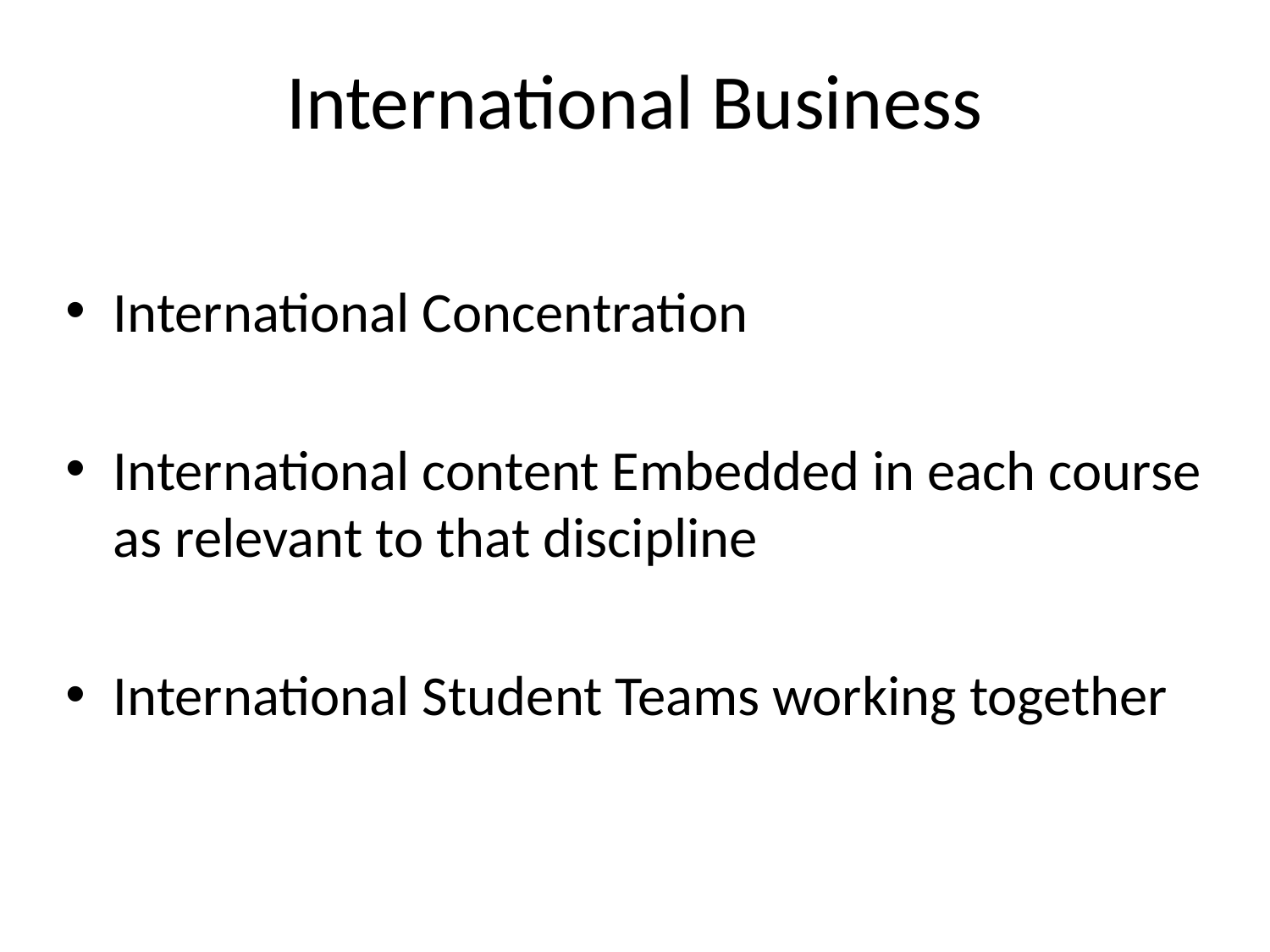

# International Business

International Concentration

International content Embedded in each course as relevant to that discipline

International Student Teams working together